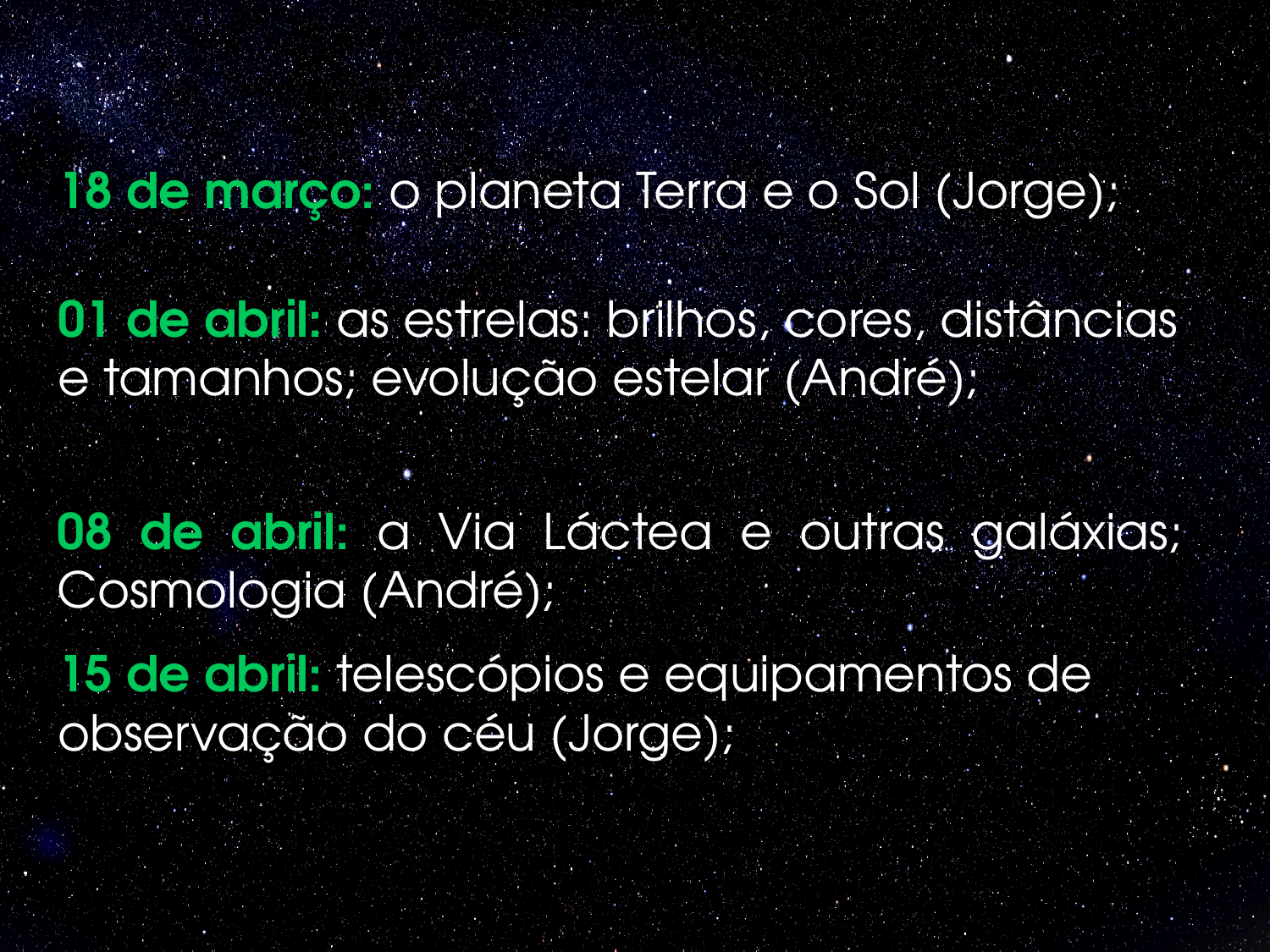

18 de março: o planeta Terra e o Sol (Jorge);
01 de abril: as estrelas: brilhos, cores, distâncias e tamanhos; evolução estelar (André);

15 de abril: telescópios e equipamentos de observação do céu (Jorge);
08 de abril: a Via Láctea e outras galáxias; Cosmologia (André);